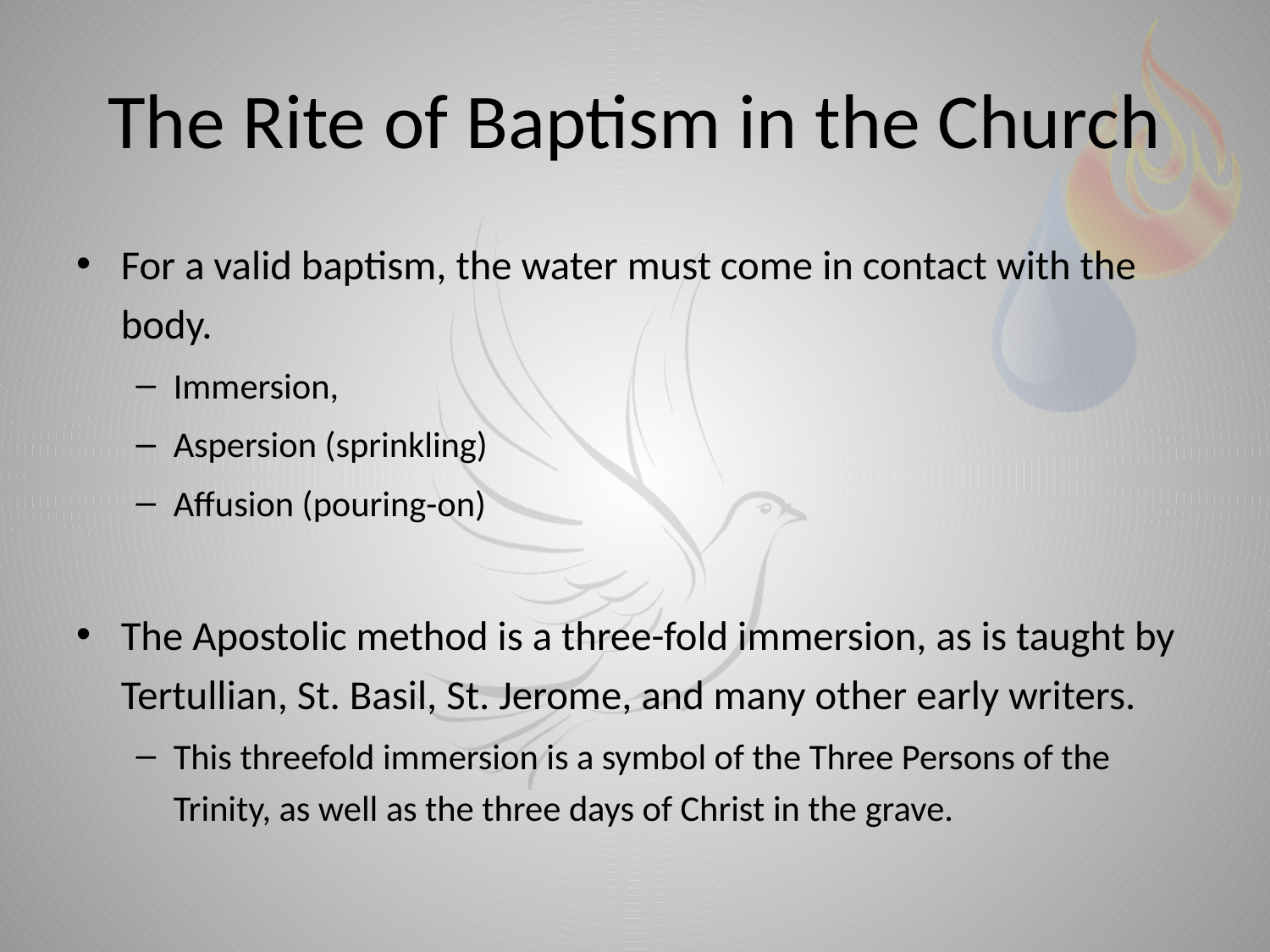

# The Rite of Baptism in the Church
For a valid baptism, the water must come in contact with the body.
Immersion,
Aspersion (sprinkling)
Affusion (pouring-on)

The Apostolic method is a three-fold immersion, as is taught by Tertullian, St. Basil, St. Jerome, and many other early writers.
This threefold immersion is a symbol of the Three Persons of the Trinity, as well as the three days of Christ in the grave.